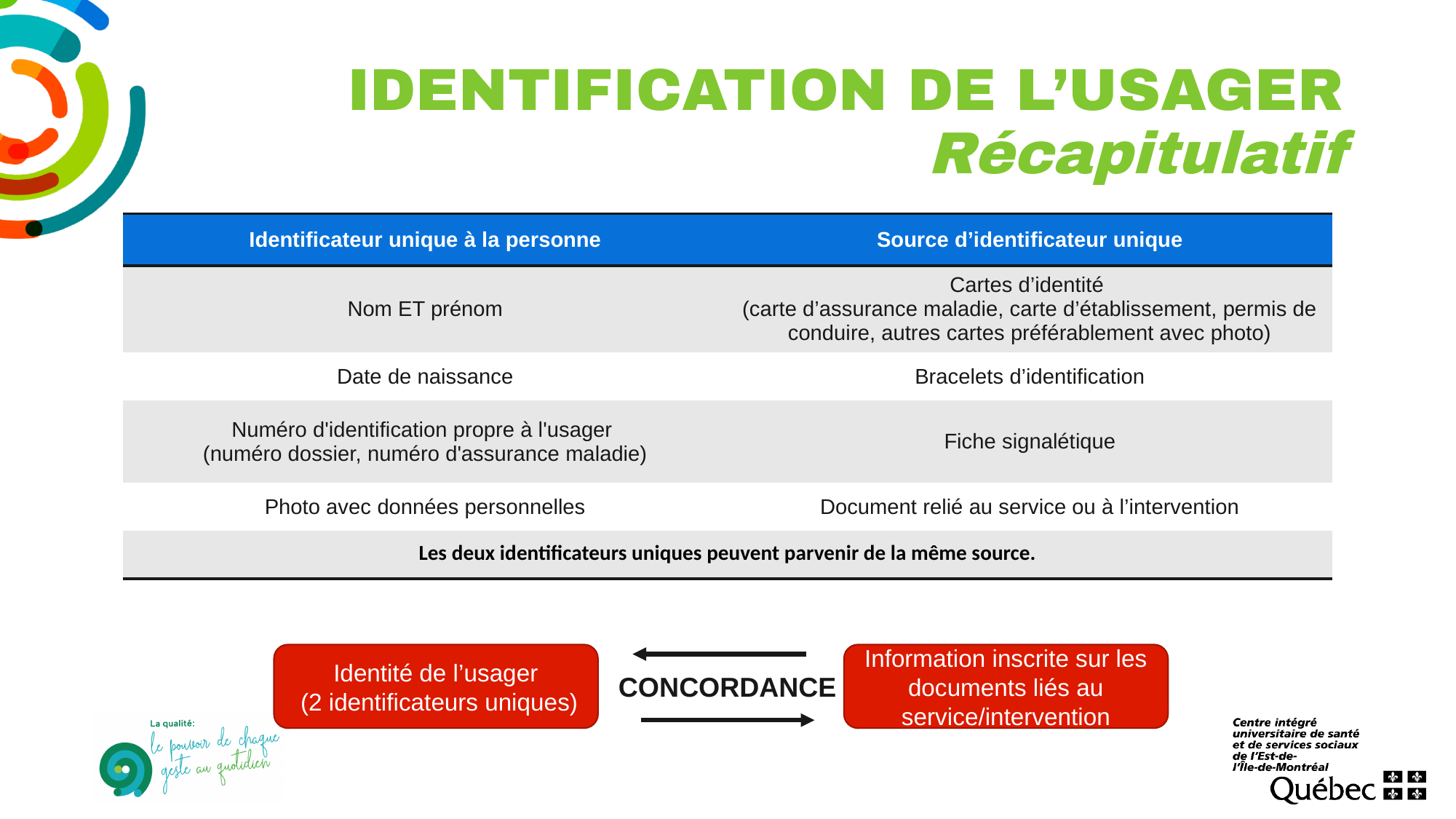

# IDENTIFICATION DE L’USAGER Récapitulatif
| Identificateur unique à la personne | Source d’identificateur unique |
| --- | --- |
| Nom ET prénom | Cartes d’identité (carte d’assurance maladie, carte d’établissement, permis de conduire, autres cartes préférablement avec photo) |
| Date de naissance | Bracelets d’identification |
| Numéro d'identification propre à l'usager (numéro dossier, numéro d'assurance maladie) | Fiche signalétique |
| Photo avec données personnelles | Document relié au service ou à l’intervention |
| Les deux identificateurs uniques peuvent parvenir de la même source. |  |
Information inscrite sur les documents liés au service/intervention
Identité de l’usager
 (2 identificateurs uniques)
CONCORDANCE